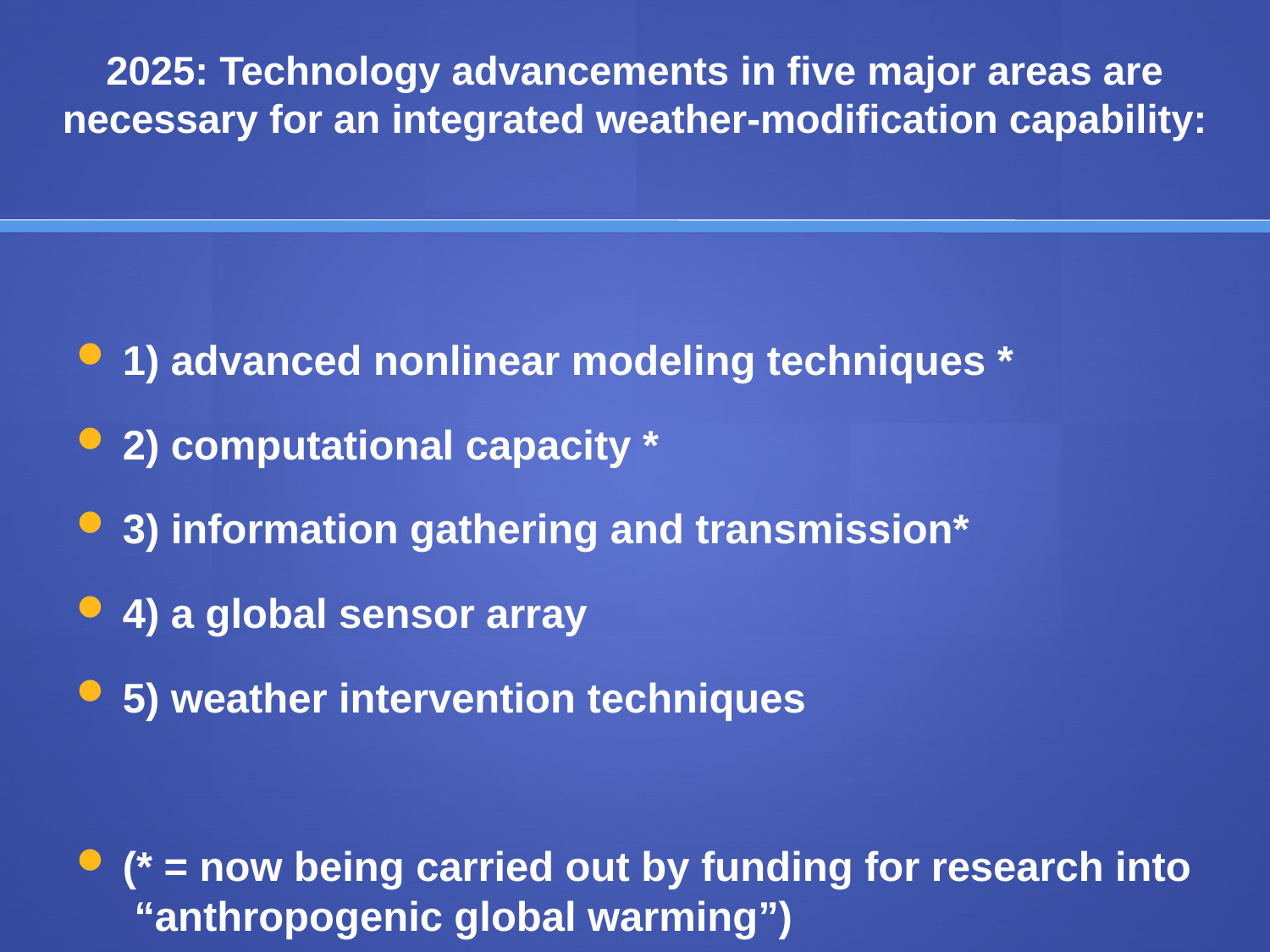

# 2025: Technology advancements in five major areas are necessary for an integrated weather-modification capability:

1) advanced nonlinear modeling techniques *
2) computational capacity *
3) information gathering and transmission*
4) a global sensor array
5) weather intervention techniques

(* = now being carried out by funding for research into  “anthropogenic global warming”)